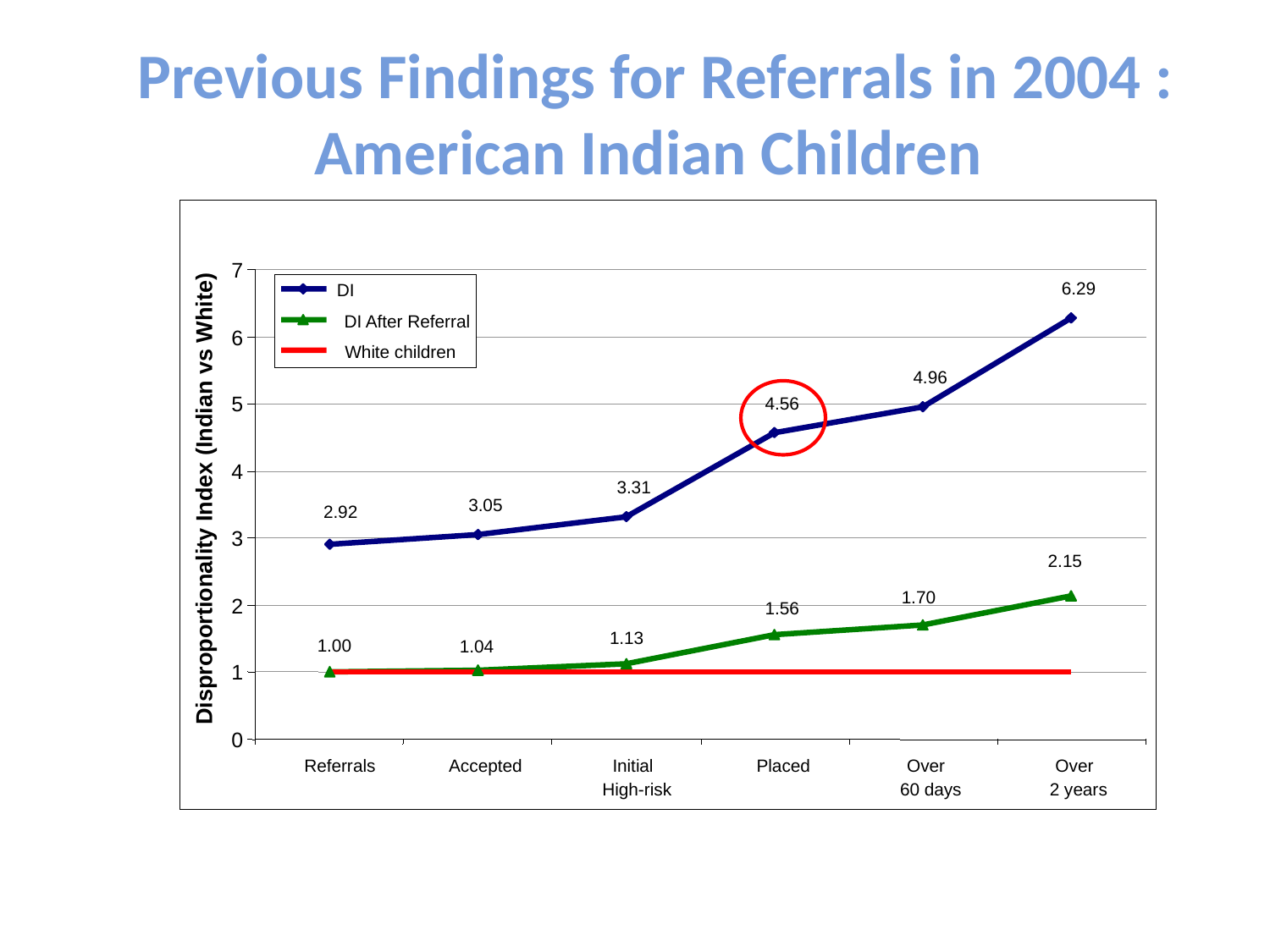

Previous Findings for Referrals in 2004 : American Indian Children
#

7

6.29
DI

DI After Referral

6

White children

4.96

This means that Indian children are 2.92 times as likely to be referred to CPS as White children
5
4.56

4

3.31
Disproportionality Index (Indian vs White)
3.05
2.92

3

2.15
1.70

2

1.56

1.13

1.00
1.04
1

0

Referrals
Accepted
Initial
Placed
Over
Over
High-risk
60 days
2 years